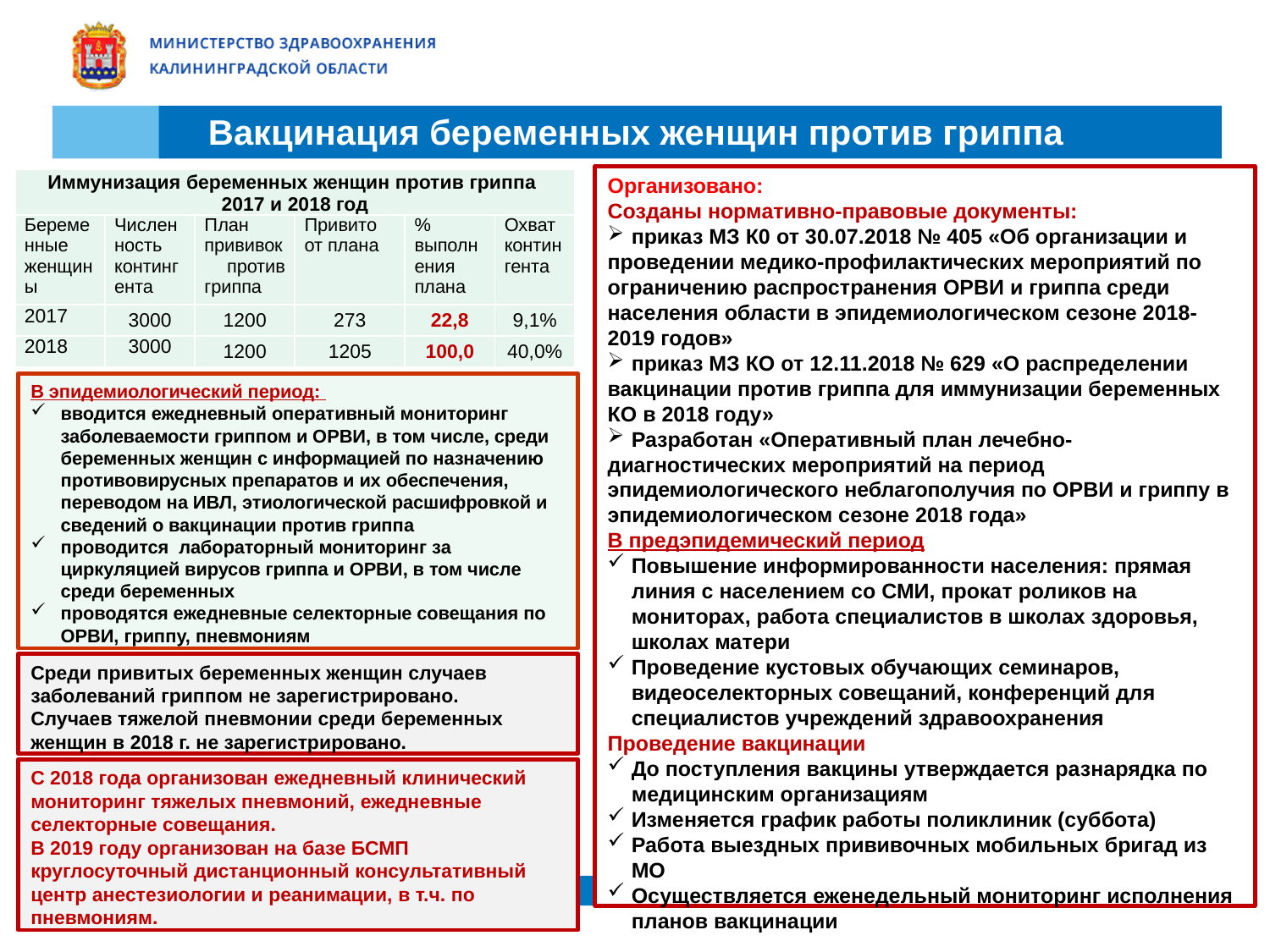

# Вакцинация беременных женщин против гриппа
Организовано:
Созданы нормативно-правовые документы:
приказ МЗ К0 от 30.07.2018 № 405 «Об организации и
проведении медико-профилактических мероприятий по ограничению распространения ОРВИ и гриппа среди населения области в эпидемиологическом сезоне 2018-2019 годов»
приказ МЗ КО от 12.11.2018 № 629 «О распределении
вакцинации против гриппа для иммунизации беременных КО в 2018 году»
Разработан «Оперативный план лечебно-
диагностических мероприятий на период эпидемиологического неблагополучия по ОРВИ и гриппу в эпидемиологическом сезоне 2018 года»
В предэпидемический период
Повышение информированности населения: прямая линия с населением со СМИ, прокат роликов на мониторах, работа специалистов в школах здоровья, школах матери
Проведение кустовых обучающих семинаров, видеоселекторных совещаний, конференций для специалистов учреждений здравоохранения
Проведение вакцинации
До поступления вакцины утверждается разнарядка по медицинским организациям
Изменяется график работы поликлиник (суббота)
Работа выездных прививочных мобильных бригад из МО
Осуществляется еженедельный мониторинг исполнения планов вакцинации
| Иммунизация беременных женщин против гриппа 2017 и 2018 год |  |  |  |  |  |
| --- | --- | --- | --- | --- | --- |
| Беременные женщины | Численность контингента | План прививок против гриппа | Привито от плана | % выполнения плана | Охват контингента |
| 2017 | 3000 | 1200 | 273 | 22,8 | 9,1% |
| 2018 | 3000 | 1200 | 1205 | 100,0 | 40,0% |
В эпидемиологический период:
вводится ежедневный оперативный мониторинг заболеваемости гриппом и ОРВИ, в том числе, среди беременных женщин с информацией по назначению противовирусных препаратов и их обеспечения, переводом на ИВЛ, этиологической расшифровкой и сведений о вакцинации против гриппа
проводится  лабораторный мониторинг за циркуляцией вирусов гриппа и ОРВИ, в том числе среди беременных
проводятся ежедневные селекторные совещания по ОРВИ, гриппу, пневмониям
Среди привитых беременных женщин случаев заболеваний гриппом не зарегистрировано.
Случаев тяжелой пневмонии среди беременных женщин в 2018 г. не зарегистрировано.

С 2018 года организован ежедневный клинический мониторинг тяжелых пневмоний, ежедневные селекторные совещания.
В 2019 году организован на базе БСМП круглосуточный дистанционный консультативный центр анестезиологии и реанимации, в т.ч. по пневмониям.